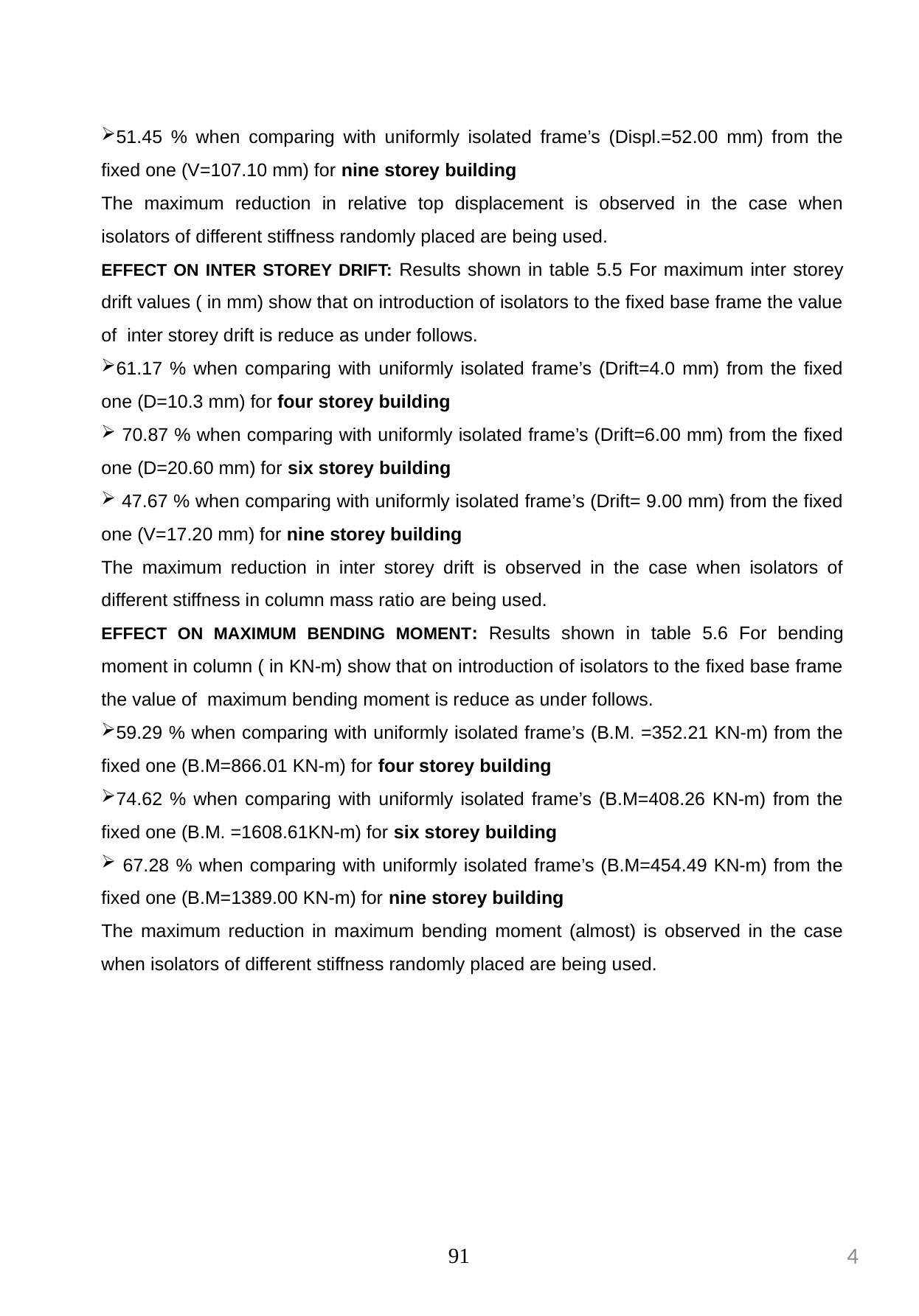

51.45 % when comparing with uniformly isolated frame’s (Displ.=52.00 mm) from the fixed one (V=107.10 mm) for nine storey building
The maximum reduction in relative top displacement is observed in the case when isolators of different stiffness randomly placed are being used.
EFFECT ON INTER STOREY DRIFT: Results shown in table 5.5 For maximum inter storey drift values ( in mm) show that on introduction of isolators to the fixed base frame the value of  inter storey drift is reduce as under follows.
61.17 % when comparing with uniformly isolated frame’s (Drift=4.0 mm) from the fixed one (D=10.3 mm) for four storey building
 70.87 % when comparing with uniformly isolated frame’s (Drift=6.00 mm) from the fixed one (D=20.60 mm) for six storey building
 47.67 % when comparing with uniformly isolated frame’s (Drift= 9.00 mm) from the fixed one (V=17.20 mm) for nine storey building
The maximum reduction in inter storey drift is observed in the case when isolators of different stiffness in column mass ratio are being used.
EFFECT ON MAXIMUM BENDING MOMENT: Results shown in table 5.6 For bending moment in column ( in KN-m) show that on introduction of isolators to the fixed base frame the value of  maximum bending moment is reduce as under follows.
59.29 % when comparing with uniformly isolated frame’s (B.M. =352.21 KN-m) from the fixed one (B.M=866.01 KN-m) for four storey building
74.62 % when comparing with uniformly isolated frame’s (B.M=408.26 KN-m) from the fixed one (B.M. =1608.61KN-m) for six storey building
 67.28 % when comparing with uniformly isolated frame’s (B.M=454.49 KN-m) from the fixed one (B.M=1389.00 KN-m) for nine storey building
The maximum reduction in maximum bending moment (almost) is observed in the case when isolators of different stiffness randomly placed are being used.
91
4